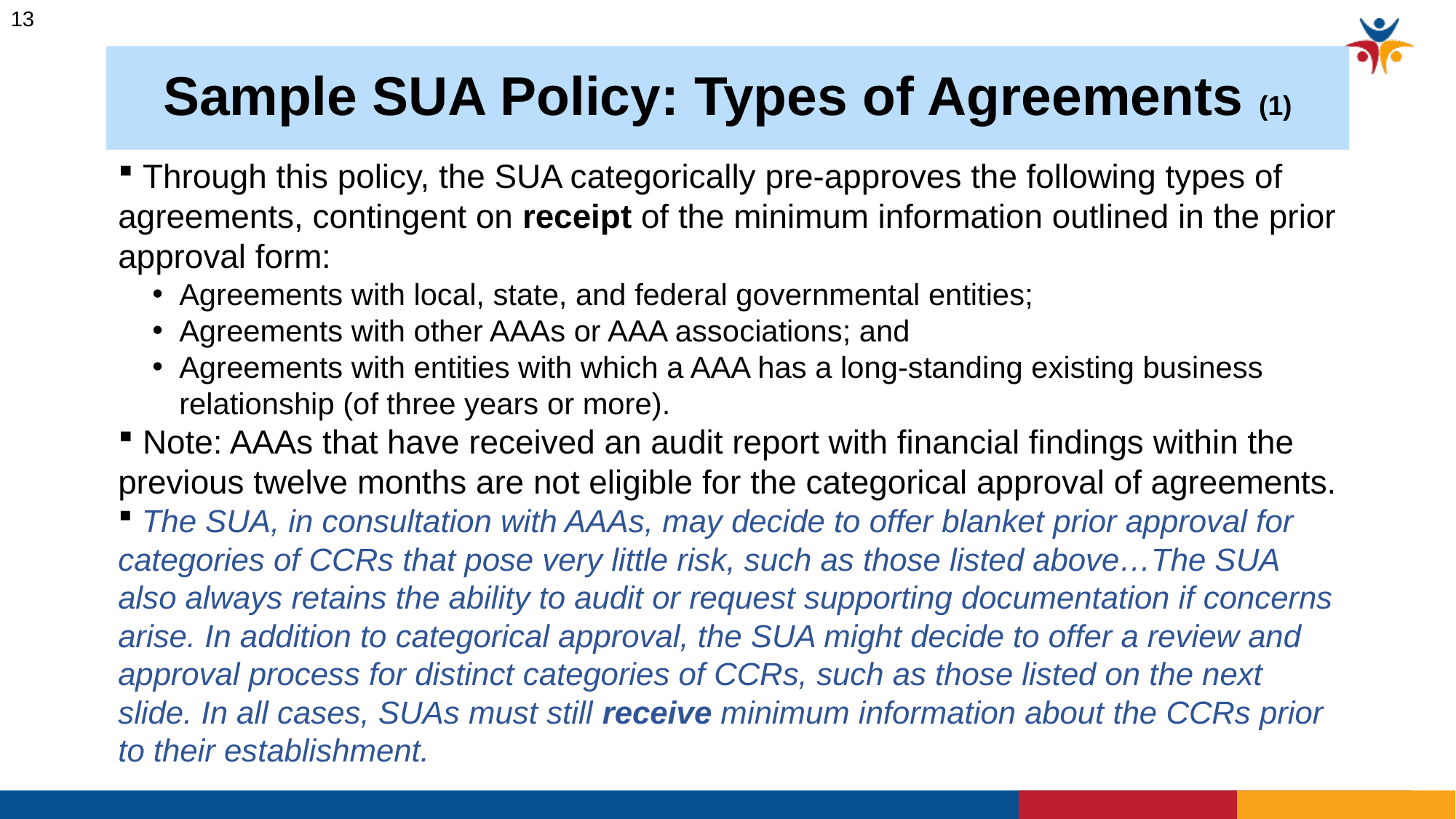

13
# Sample SUA Policy: Types of Agreements (1)
 Through this policy, the SUA categorically pre-approves the following types of agreements, contingent on receipt of the minimum information outlined in the prior approval form:
Agreements with local, state, and federal governmental entities;
Agreements with other AAAs or AAA associations; and
Agreements with entities with which a AAA has a long-standing existing business relationship (of three years or more).
 Note: AAAs that have received an audit report with financial findings within the previous twelve months are not eligible for the categorical approval of agreements.
 The SUA, in consultation with AAAs, may decide to offer blanket prior approval for categories of CCRs that pose very little risk, such as those listed above…The SUA also always retains the ability to audit or request supporting documentation if concerns arise. In addition to categorical approval, the SUA might decide to offer a review and approval process for distinct categories of CCRs, such as those listed on the next slide. In all cases, SUAs must still receive minimum information about the CCRs prior to their establishment.